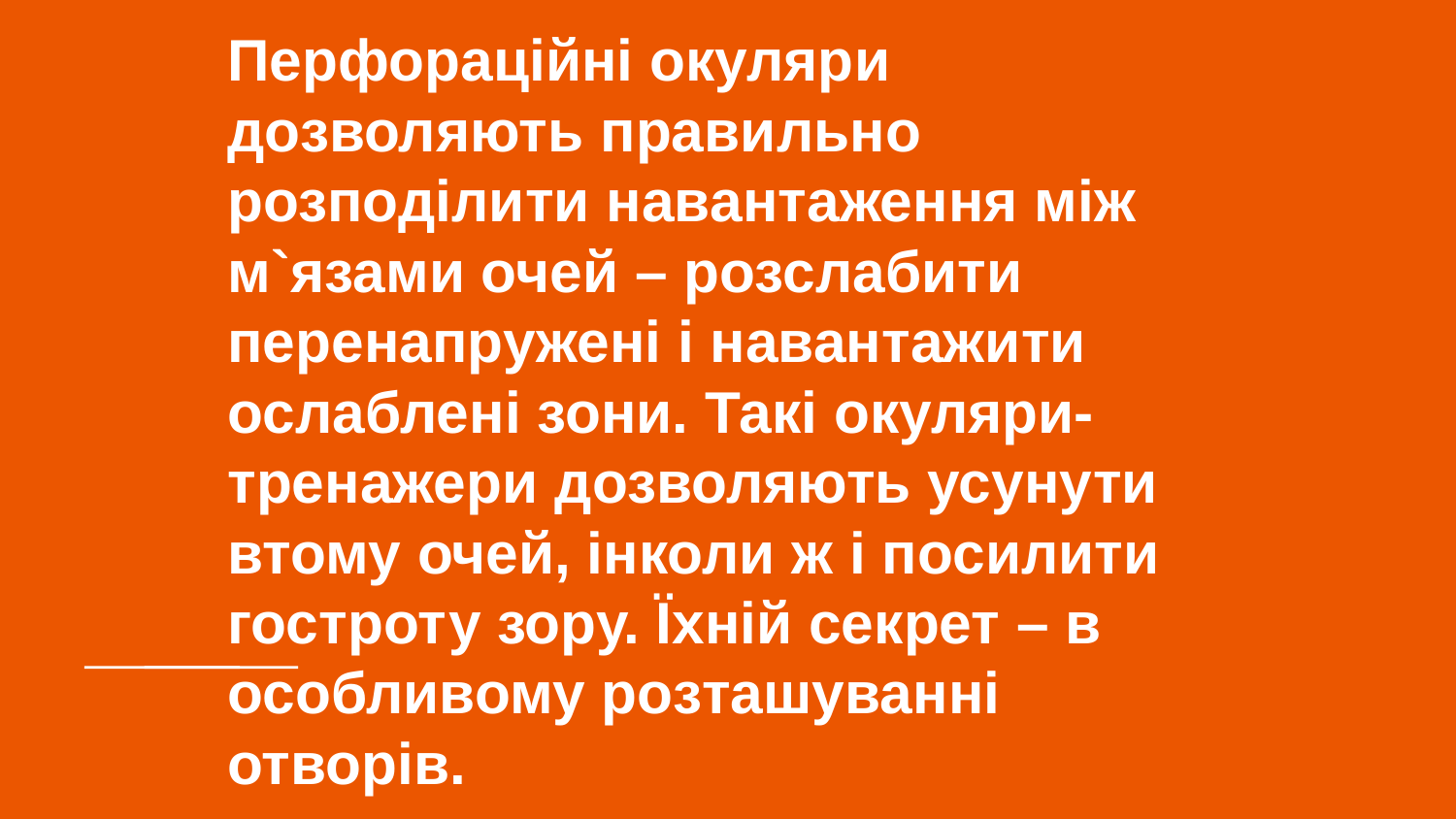

# Перфораційні окуляри дозволяють правильно розподілити навантаження між м`язами очей – розслабити перенапружені і навантажити ослаблені зони. Такі окуляри-тренажери дозволяють усунути втому очей, інколи ж і посилити гостроту зору. Їхній секрет – в особливому розташуванні отворів.